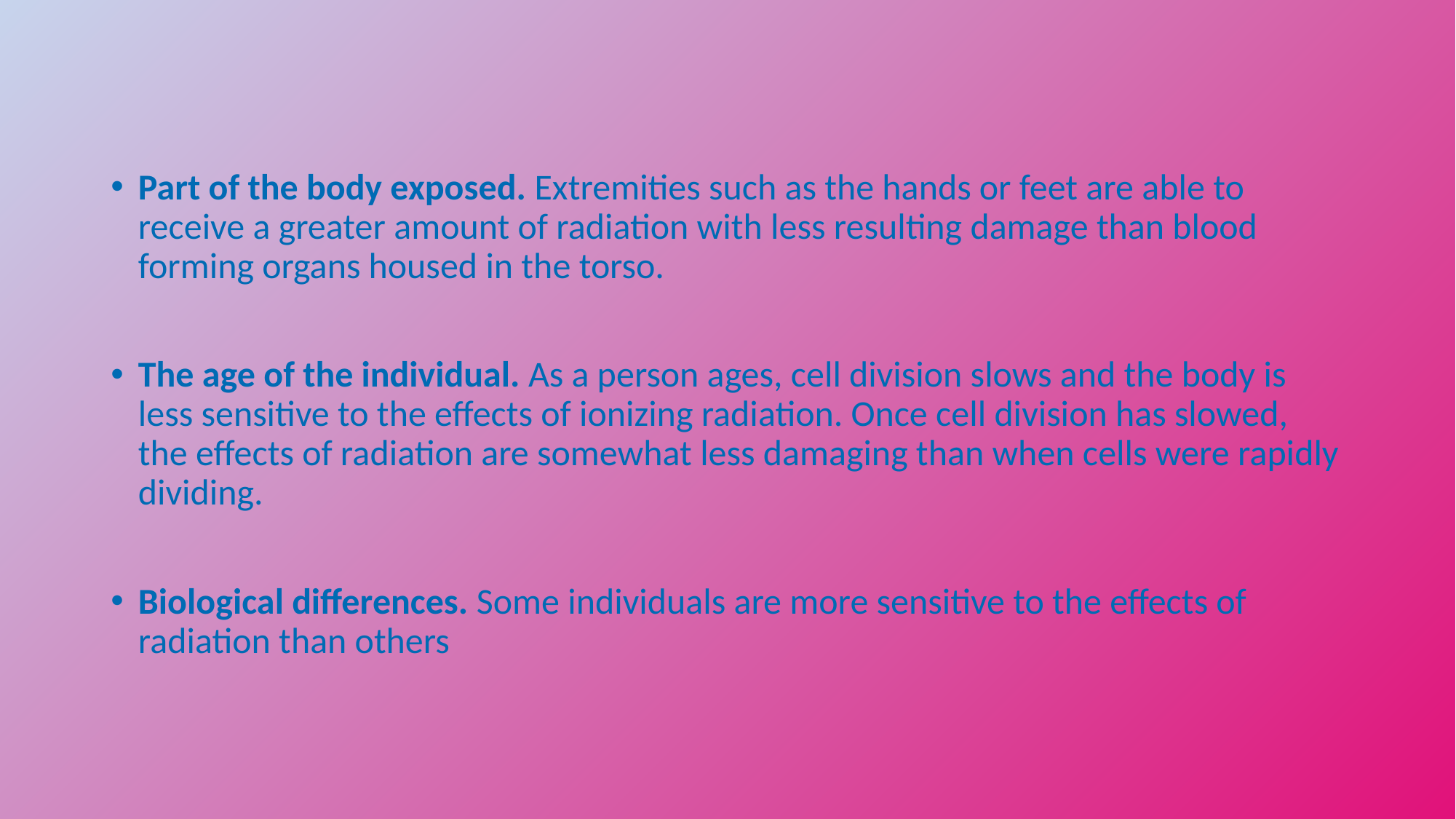

Part of the body exposed. Extremities such as the hands or feet are able to receive a greater amount of radiation with less resulting damage than blood forming organs housed in the torso.

The age of the individual. As a person ages, cell division slows and the body is less sensitive to the effects of ionizing radiation. Once cell division has slowed, the effects of radiation are somewhat less damaging than when cells were rapidly dividing.

Biological differences. Some individuals are more sensitive to the effects of radiation than others